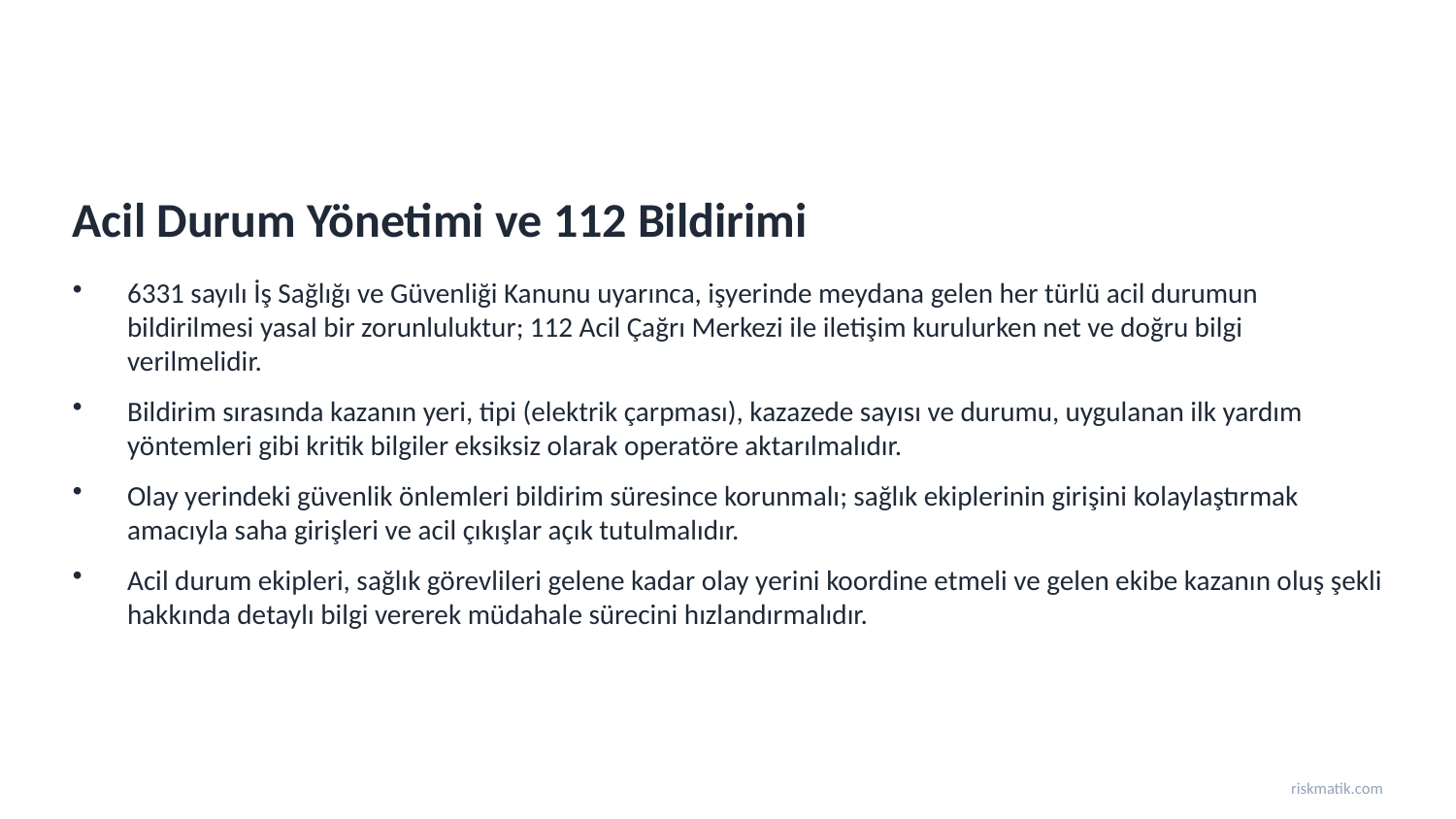

Acil Durum Yönetimi ve 112 Bildirimi
6331 sayılı İş Sağlığı ve Güvenliği Kanunu uyarınca, işyerinde meydana gelen her türlü acil durumun bildirilmesi yasal bir zorunluluktur; 112 Acil Çağrı Merkezi ile iletişim kurulurken net ve doğru bilgi verilmelidir.
Bildirim sırasında kazanın yeri, tipi (elektrik çarpması), kazazede sayısı ve durumu, uygulanan ilk yardım yöntemleri gibi kritik bilgiler eksiksiz olarak operatöre aktarılmalıdır.
Olay yerindeki güvenlik önlemleri bildirim süresince korunmalı; sağlık ekiplerinin girişini kolaylaştırmak amacıyla saha girişleri ve acil çıkışlar açık tutulmalıdır.
Acil durum ekipleri, sağlık görevlileri gelene kadar olay yerini koordine etmeli ve gelen ekibe kazanın oluş şekli hakkında detaylı bilgi vererek müdahale sürecini hızlandırmalıdır.
riskmatik.com